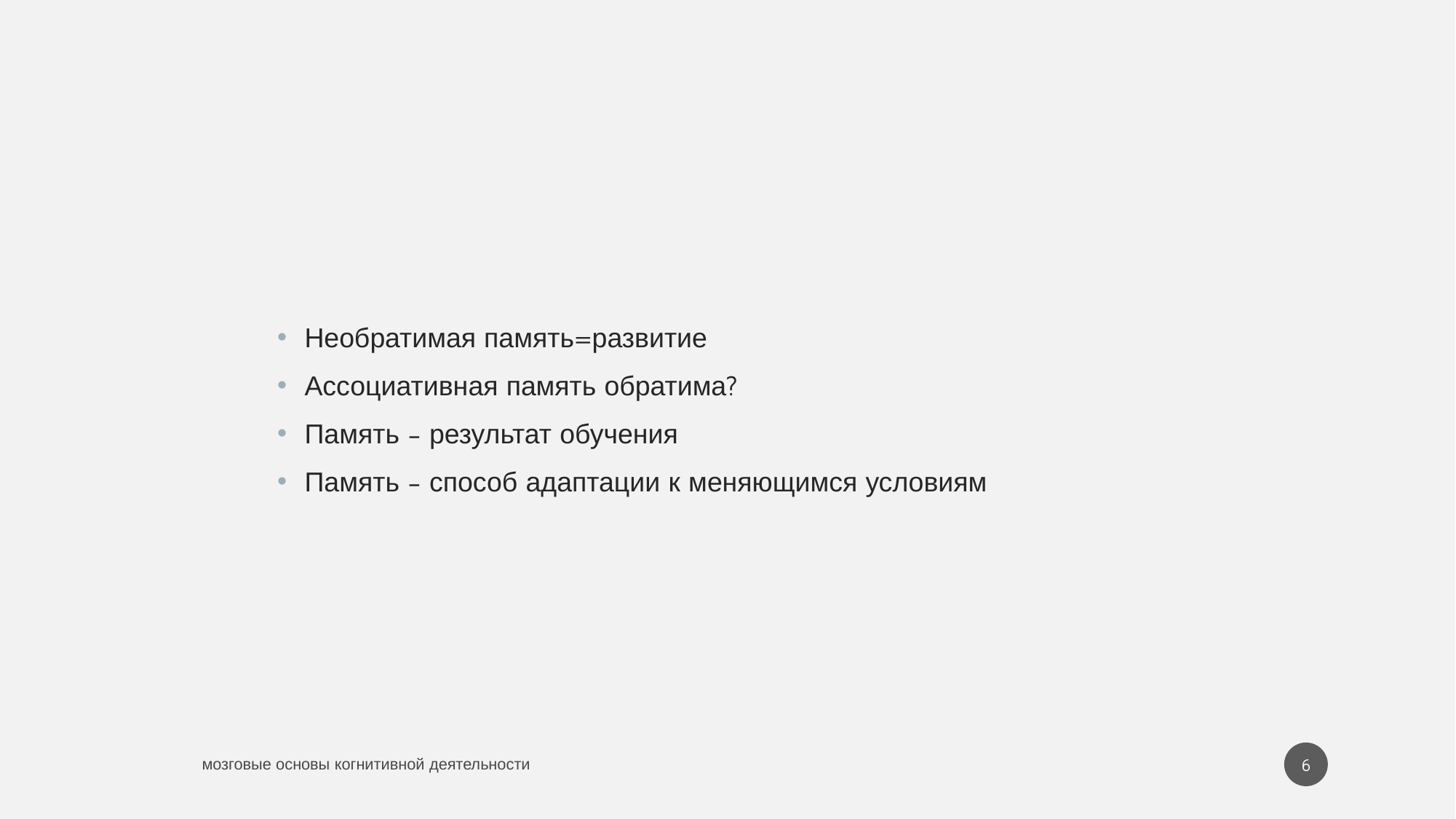

#
Необратимая память=развитие
Ассоциативная память обратима?
Память – результат обучения
Память – способ адаптации к меняющимся условиям
6
мозговые основы когнитивной деятельности